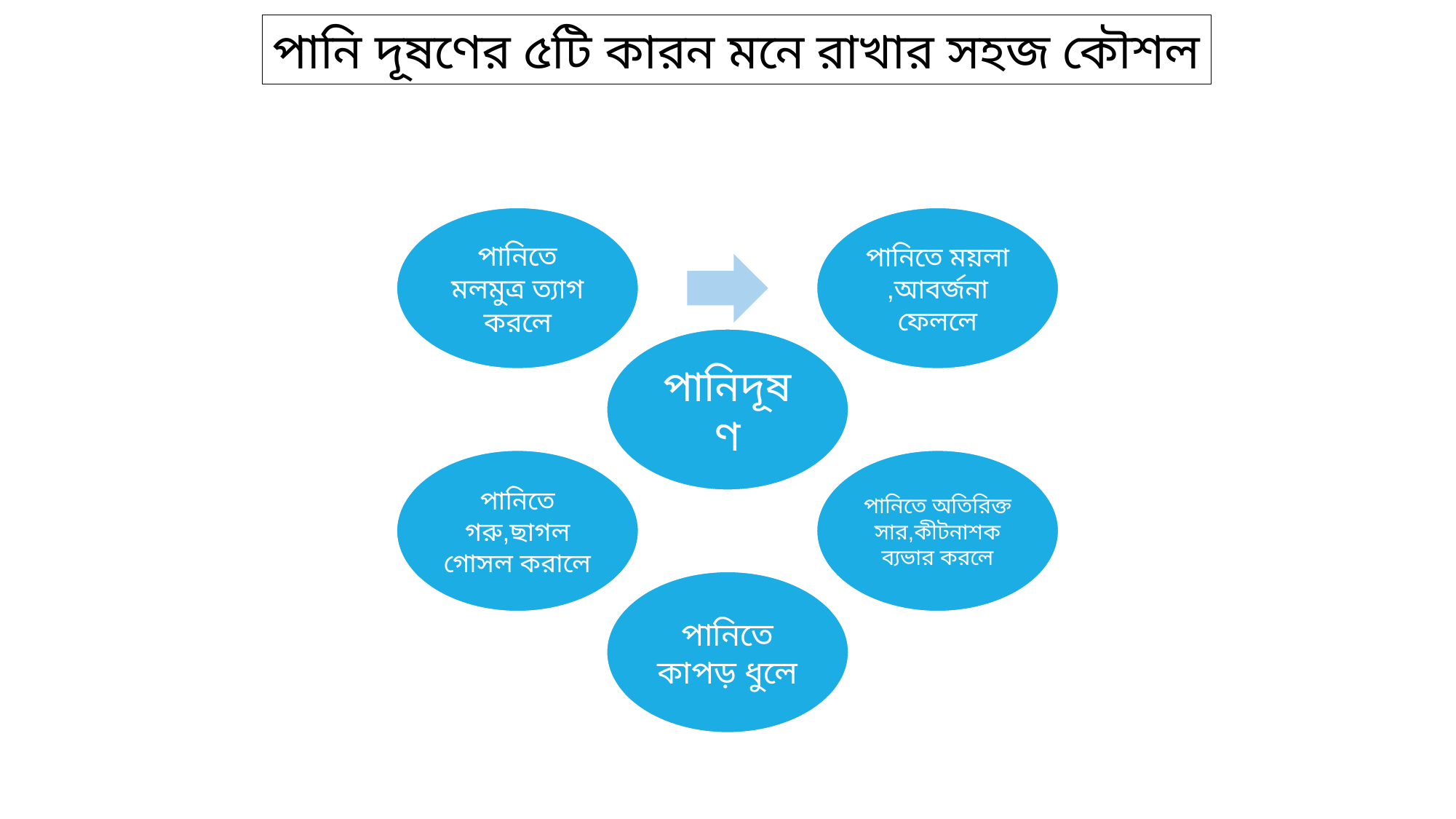

পানি দূষণের ৫টি কারন মনে রাখার সহজ কৌশল
পানিদূষণ
পানিতে ময়লা ,আবর্জনা ফেললে
পানিতে কাপড় ধুলে
পানিতে গরু,ছাগল গোসল করালে
পানিতে মলমুত্র ত্যাগ করলে
পানিতে অতিরিক্ত সার,কীটনাশক ব্যভার করলে